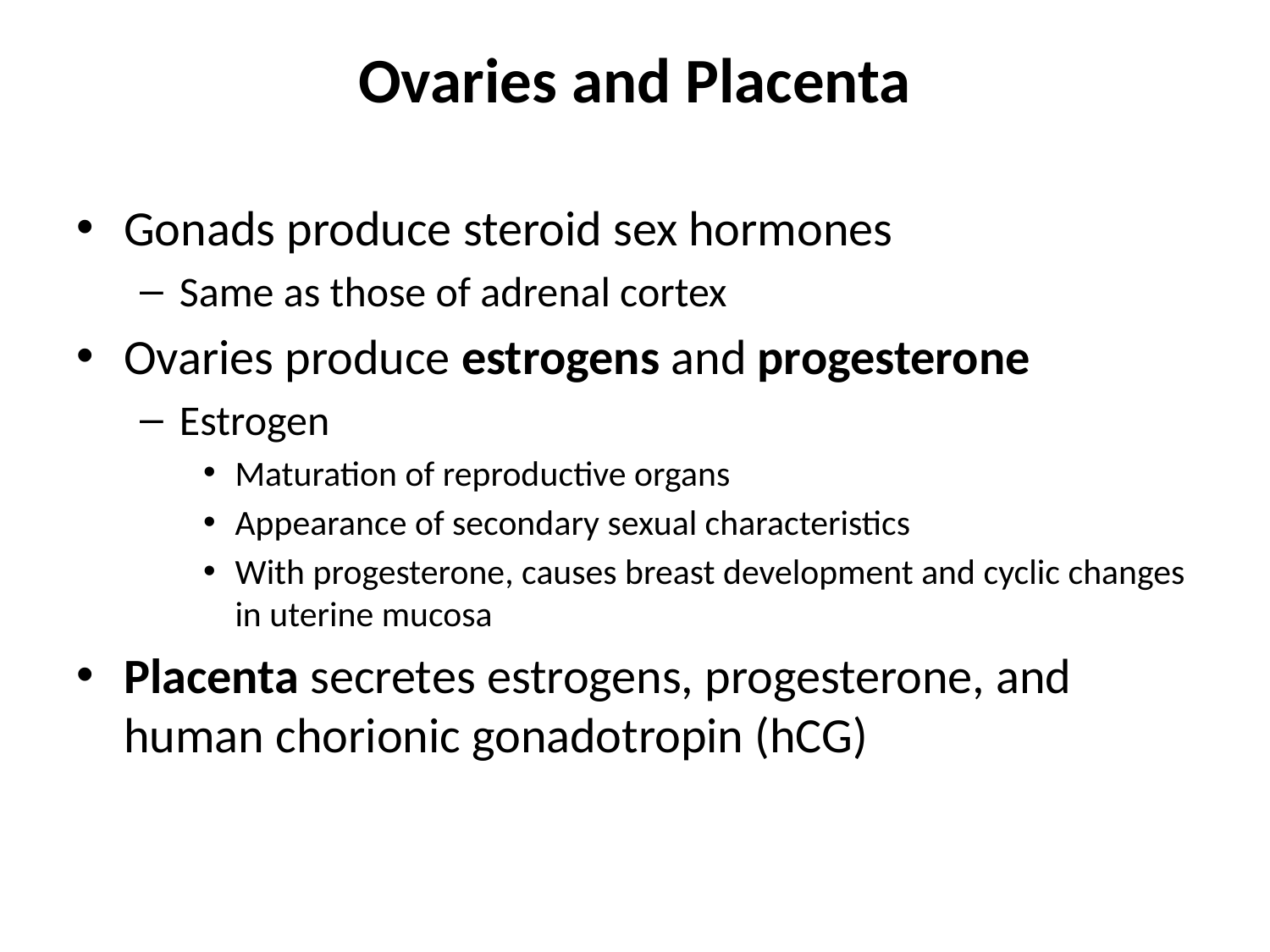

# Ovaries and Placenta
Gonads produce steroid sex hormones
Same as those of adrenal cortex
Ovaries produce estrogens and progesterone
Estrogen
Maturation of reproductive organs
Appearance of secondary sexual characteristics
With progesterone, causes breast development and cyclic changes in uterine mucosa
Placenta secretes estrogens, progesterone, and human chorionic gonadotropin (hCG)